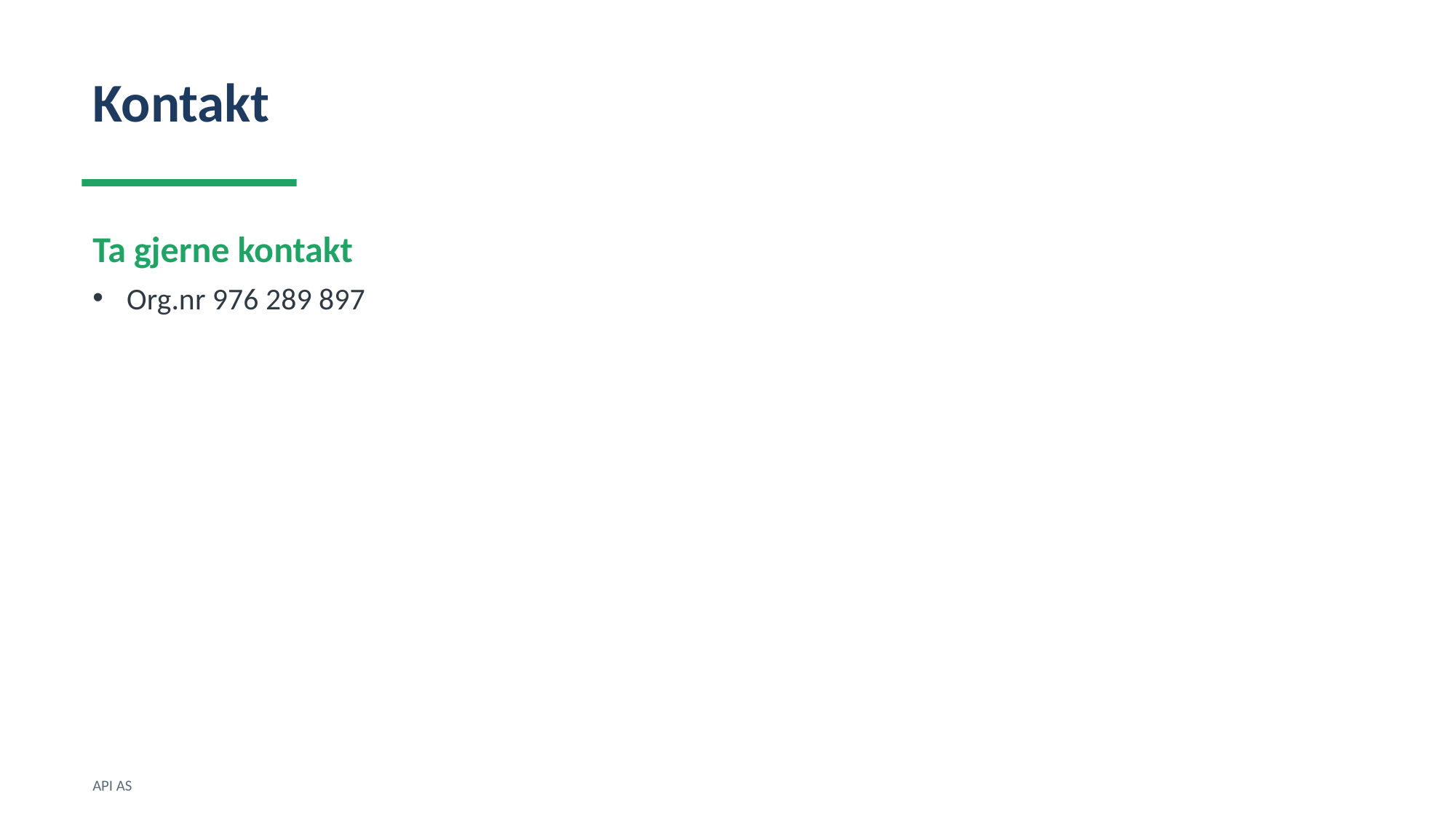

Kontakt

Ta gjerne kontakt
Org.nr 976 289 897
API AS